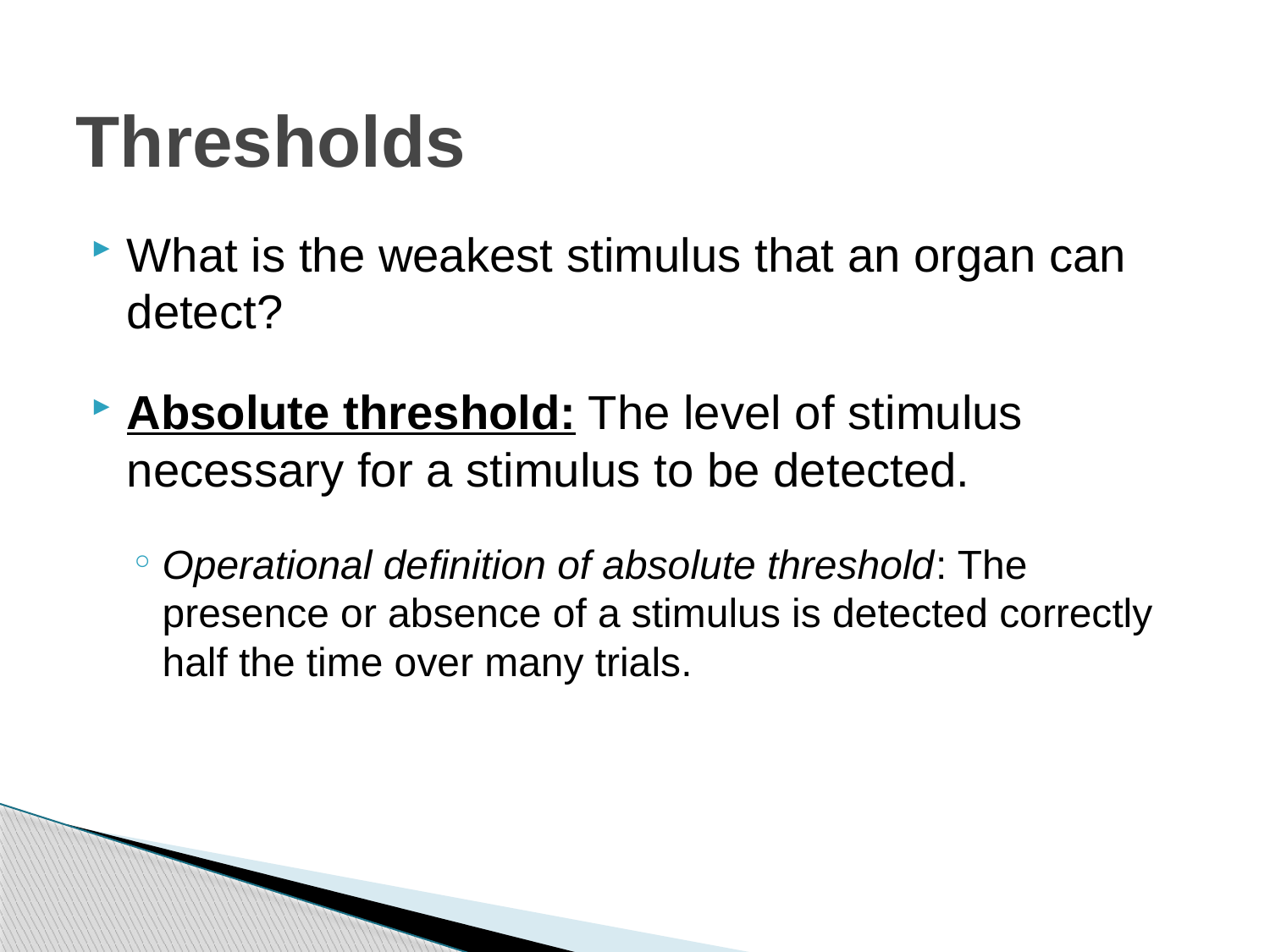

# Thresholds
What is the weakest stimulus that an organ can detect?

Absolute threshold: The level of stimulus necessary for a stimulus to be detected.

Operational definition of absolute threshold: The presence or absence of a stimulus is detected correctly half the time over many trials.